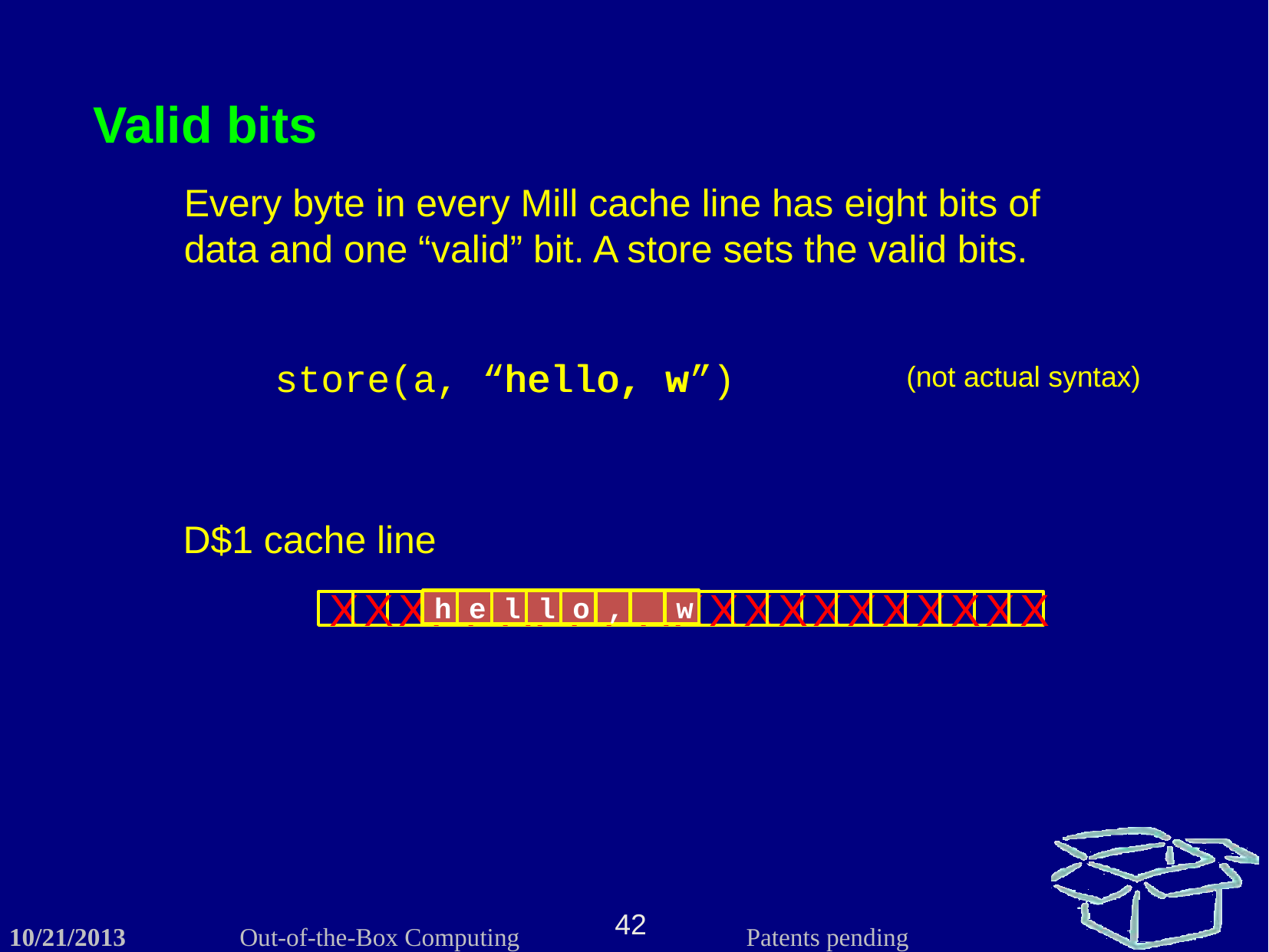

Valid bits
Every byte in every Mill cache line has eight bits of data and one “valid” bit. A store sets the valid bits.
store(a, “hello, w”)
hello, w
(not actual syntax)
D$1 cache line
h
e
l
l
o
,

w
X
X
X
X
X
X
X
X
X
X
X
X
X
X
X
X
X
X
X
X
X